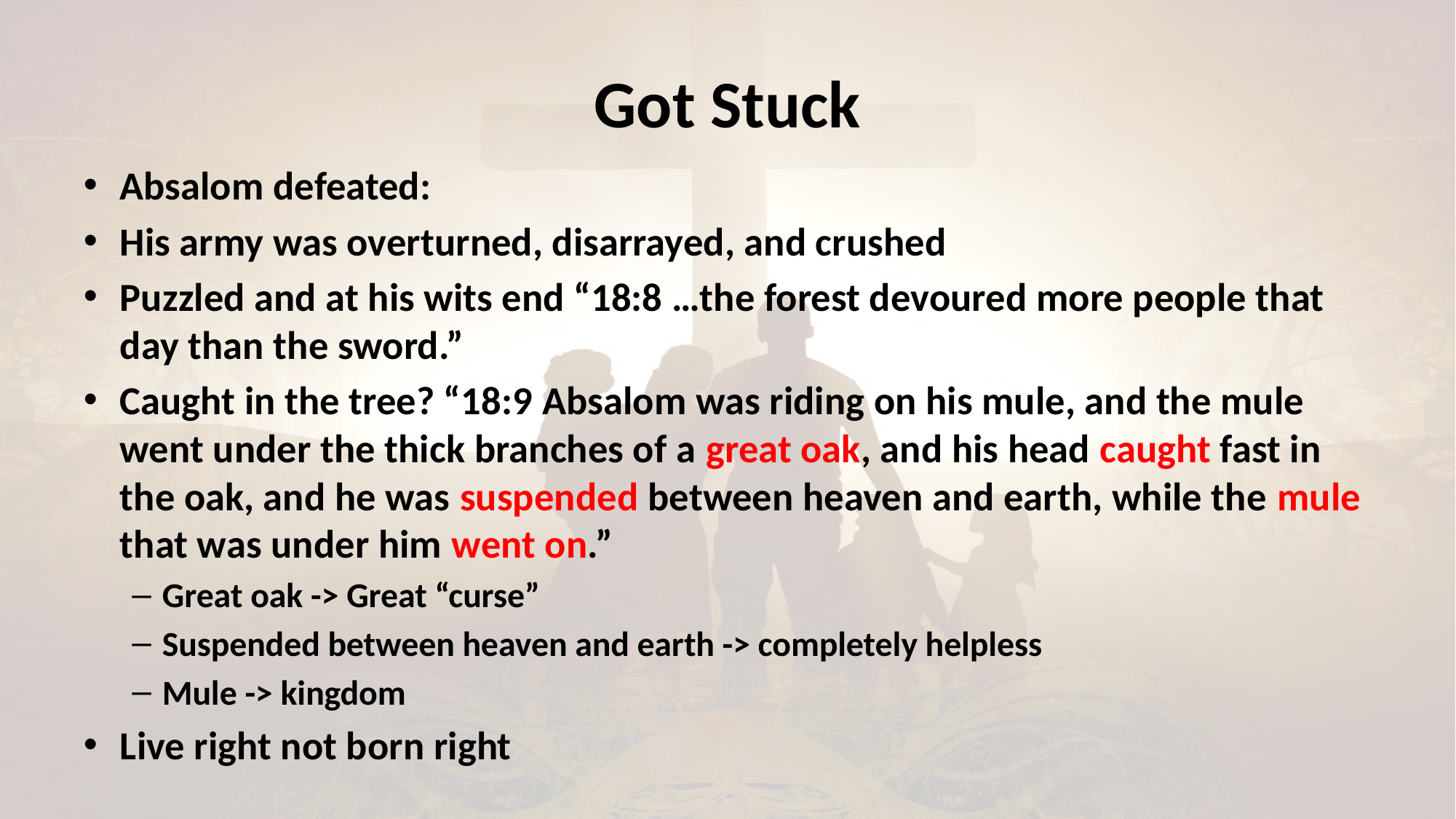

# Got Stuck
Absalom defeated:
His army was overturned, disarrayed, and crushed
Puzzled and at his wits end “18:8 …the forest devoured more people that day than the sword.”
Caught in the tree? “18:9 Absalom was riding on his mule, and the mule went under the thick branches of a great oak, and his head caught fast in the oak, and he was suspended between heaven and earth, while the mule that was under him went on.”
Great oak -> Great “curse”
Suspended between heaven and earth -> completely helpless
Mule -> kingdom
Live right not born right